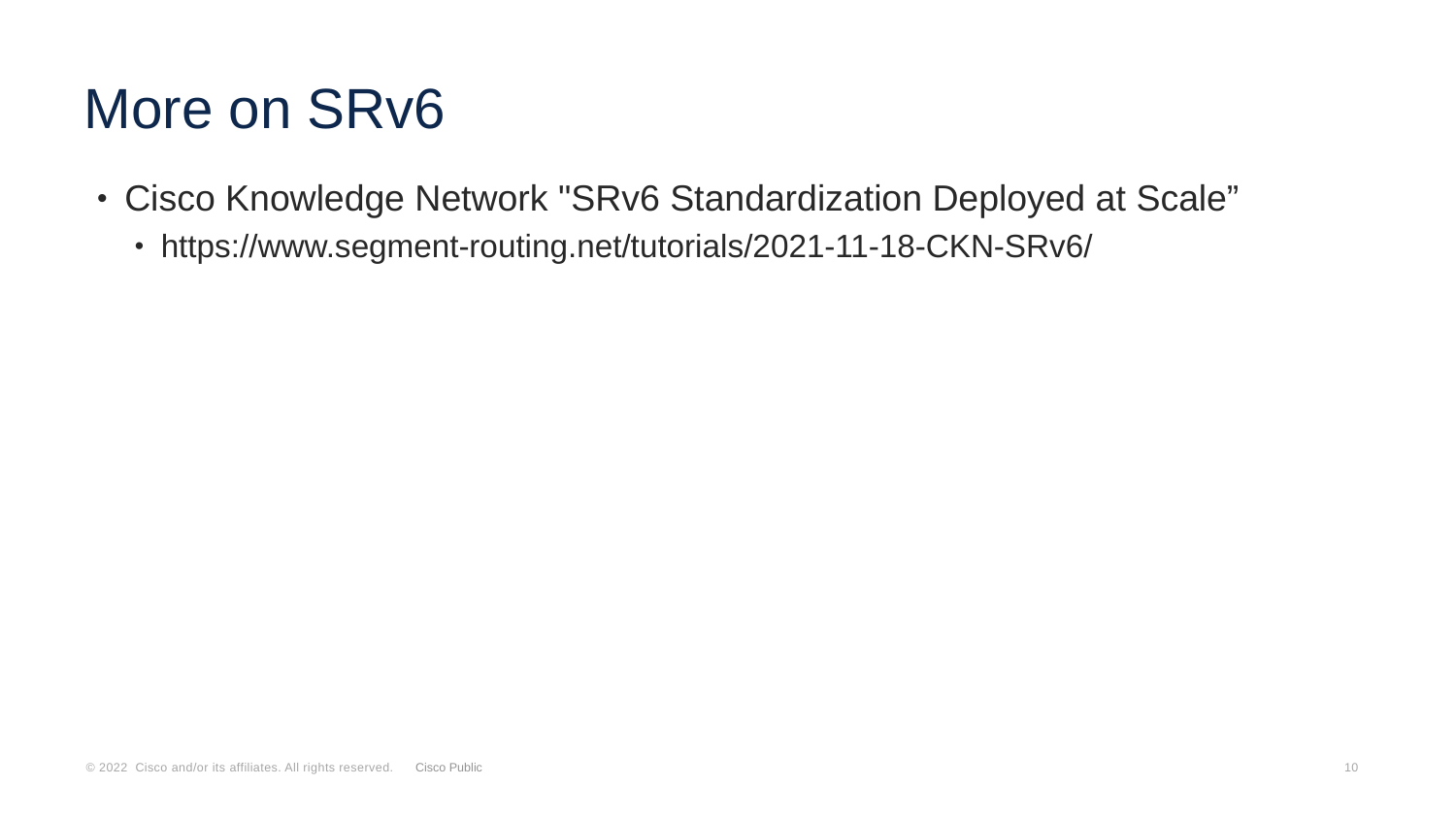

# More on SRv6
Cisco Knowledge Network "SRv6 Standardization Deployed at Scale”
https://www.segment-routing.net/tutorials/2021-11-18-CKN-SRv6/